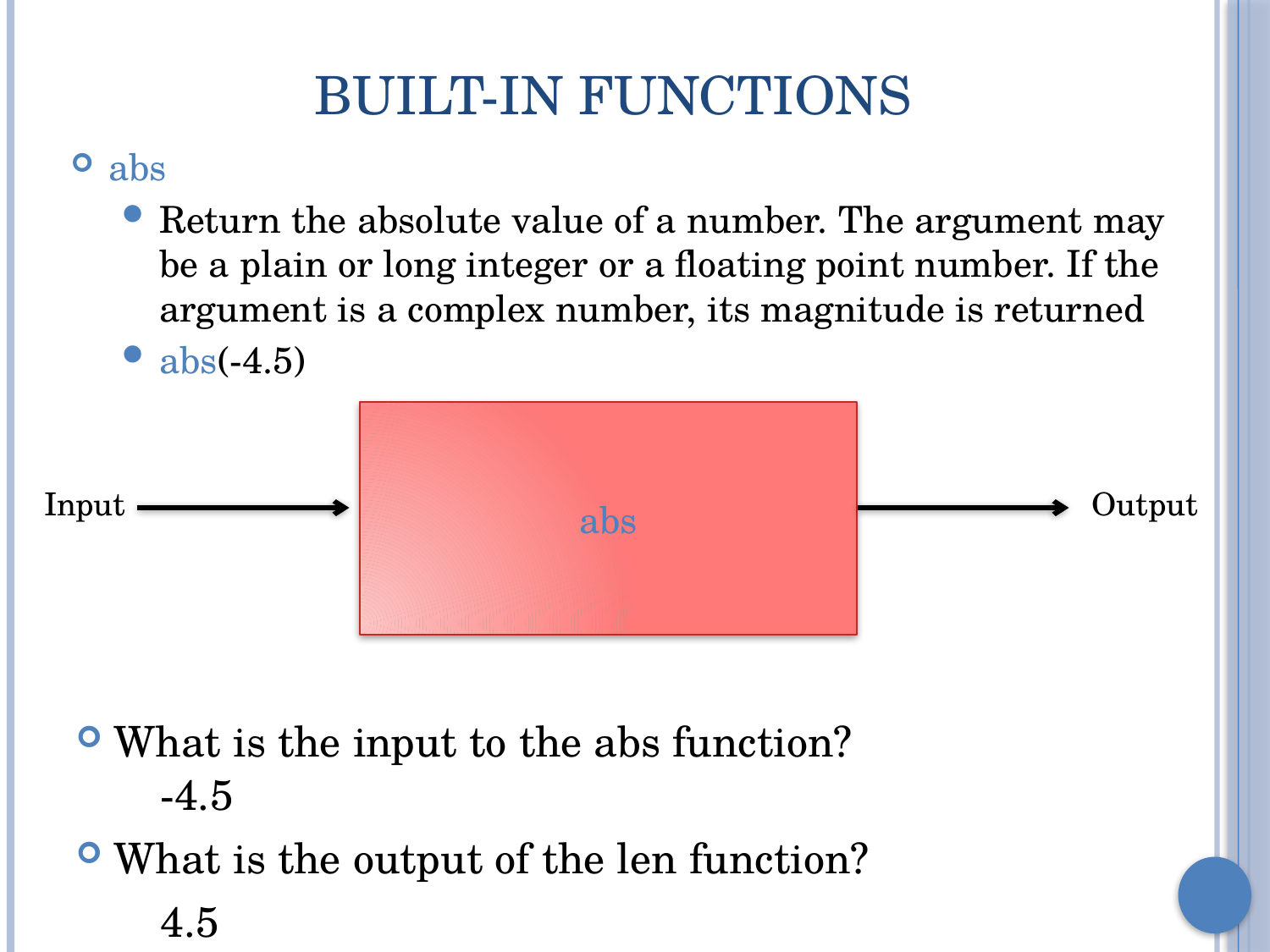

# Built-in Functions
abs
Return the absolute value of a number. The argument may be a plain or long integer or a floating point number. If the argument is a complex number, its magnitude is returned
abs(-4.5)

abs
Input
Output
What is the input to the abs function?

-4.5
What is the output of the len function?

4.5